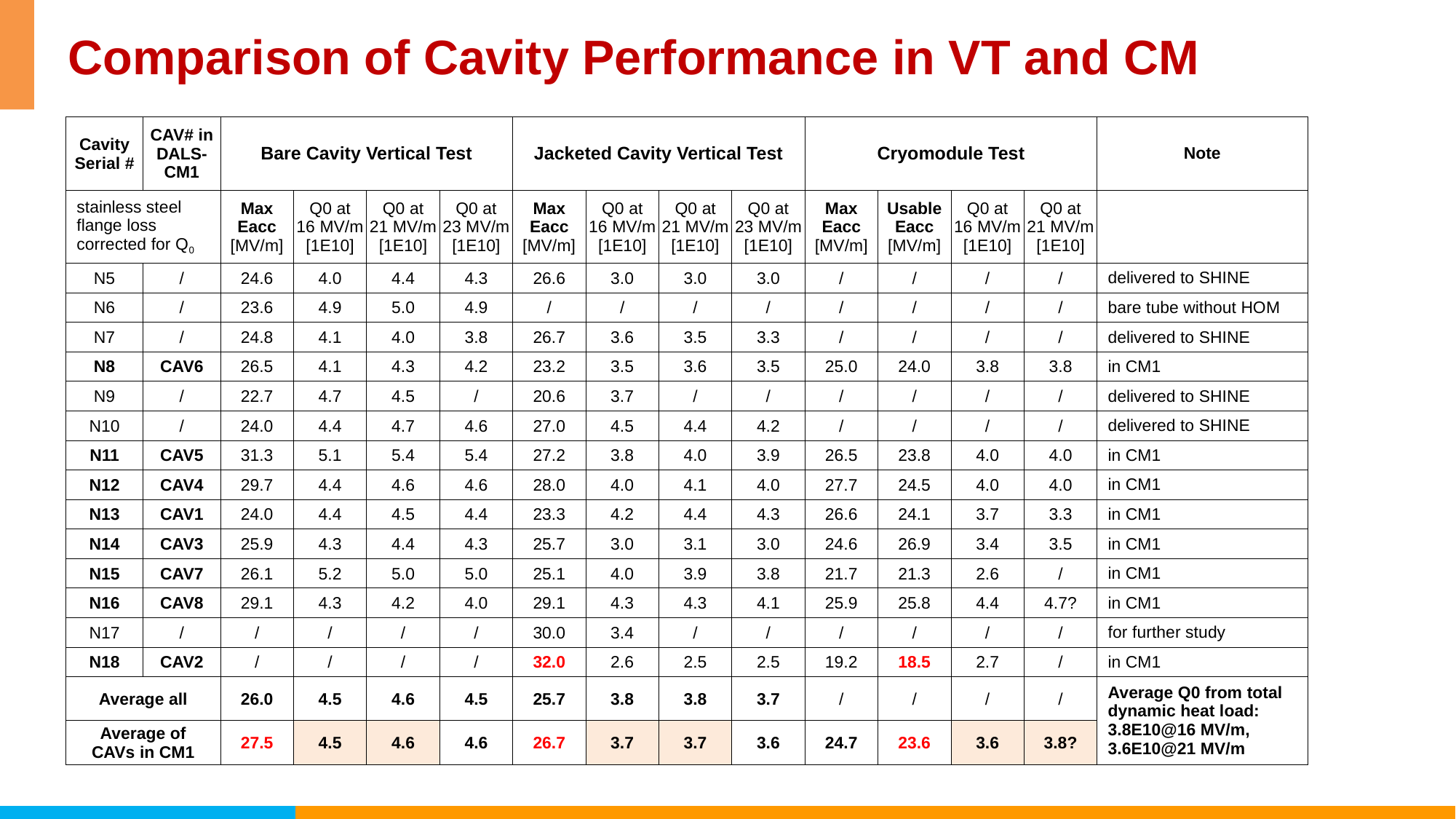

# Comparison of Cavity Performance in VT and CM
| Cavity Serial # | CAV# in DALS-CM1 | Bare Cavity Vertical Test |  |  |  | Jacketed Cavity Vertical Test |  |  |  | Cryomodule Test |  |  |  | Note |
| --- | --- | --- | --- | --- | --- | --- | --- | --- | --- | --- | --- | --- | --- | --- |
| stainless steel flange loss corrected for Q0 |  | Max Eacc [MV/m] | Q0 at 16 MV/m [1E10] | Q0 at 21 MV/m [1E10] | Q0 at 23 MV/m [1E10] | Max Eacc [MV/m] | Q0 at 16 MV/m [1E10] | Q0 at 21 MV/m [1E10] | Q0 at 23 MV/m [1E10] | Max Eacc [MV/m] | Usable Eacc [MV/m] | Q0 at 16 MV/m [1E10] | Q0 at 21 MV/m [1E10] |  |
| N5 | / | 24.6 | 4.0 | 4.4 | 4.3 | 26.6 | 3.0 | 3.0 | 3.0 | / | / | / | / | delivered to SHINE |
| N6 | / | 23.6 | 4.9 | 5.0 | 4.9 | / | / | / | / | / | / | / | / | bare tube without HOM |
| N7 | / | 24.8 | 4.1 | 4.0 | 3.8 | 26.7 | 3.6 | 3.5 | 3.3 | / | / | / | / | delivered to SHINE |
| N8 | CAV6 | 26.5 | 4.1 | 4.3 | 4.2 | 23.2 | 3.5 | 3.6 | 3.5 | 25.0 | 24.0 | 3.8 | 3.8 | in CM1 |
| N9 | / | 22.7 | 4.7 | 4.5 | / | 20.6 | 3.7 | / | / | / | / | / | / | delivered to SHINE |
| N10 | / | 24.0 | 4.4 | 4.7 | 4.6 | 27.0 | 4.5 | 4.4 | 4.2 | / | / | / | / | delivered to SHINE |
| N11 | CAV5 | 31.3 | 5.1 | 5.4 | 5.4 | 27.2 | 3.8 | 4.0 | 3.9 | 26.5 | 23.8 | 4.0 | 4.0 | in CM1 |
| N12 | CAV4 | 29.7 | 4.4 | 4.6 | 4.6 | 28.0 | 4.0 | 4.1 | 4.0 | 27.7 | 24.5 | 4.0 | 4.0 | in CM1 |
| N13 | CAV1 | 24.0 | 4.4 | 4.5 | 4.4 | 23.3 | 4.2 | 4.4 | 4.3 | 26.6 | 24.1 | 3.7 | 3.3 | in CM1 |
| N14 | CAV3 | 25.9 | 4.3 | 4.4 | 4.3 | 25.7 | 3.0 | 3.1 | 3.0 | 24.6 | 26.9 | 3.4 | 3.5 | in CM1 |
| N15 | CAV7 | 26.1 | 5.2 | 5.0 | 5.0 | 25.1 | 4.0 | 3.9 | 3.8 | 21.7 | 21.3 | 2.6 | / | in CM1 |
| N16 | CAV8 | 29.1 | 4.3 | 4.2 | 4.0 | 29.1 | 4.3 | 4.3 | 4.1 | 25.9 | 25.8 | 4.4 | 4.7? | in CM1 |
| N17 | / | / | / | / | / | 30.0 | 3.4 | / | / | / | / | / | / | for further study |
| N18 | CAV2 | / | / | / | / | 32.0 | 2.6 | 2.5 | 2.5 | 19.2 | 18.5 | 2.7 | / | in CM1 |
| Average all |  | 26.0 | 4.5 | 4.6 | 4.5 | 25.7 | 3.8 | 3.8 | 3.7 | / | / | / | / | Average Q0 from total dynamic heat load: 3.8E10@16 MV/m, 3.6E10@21 MV/m |
| Average of CAVs in CM1 |  | 27.5 | 4.5 | 4.6 | 4.6 | 26.7 | 3.7 | 3.7 | 3.6 | 24.7 | 23.6 | 3.6 | 3.8? |  |